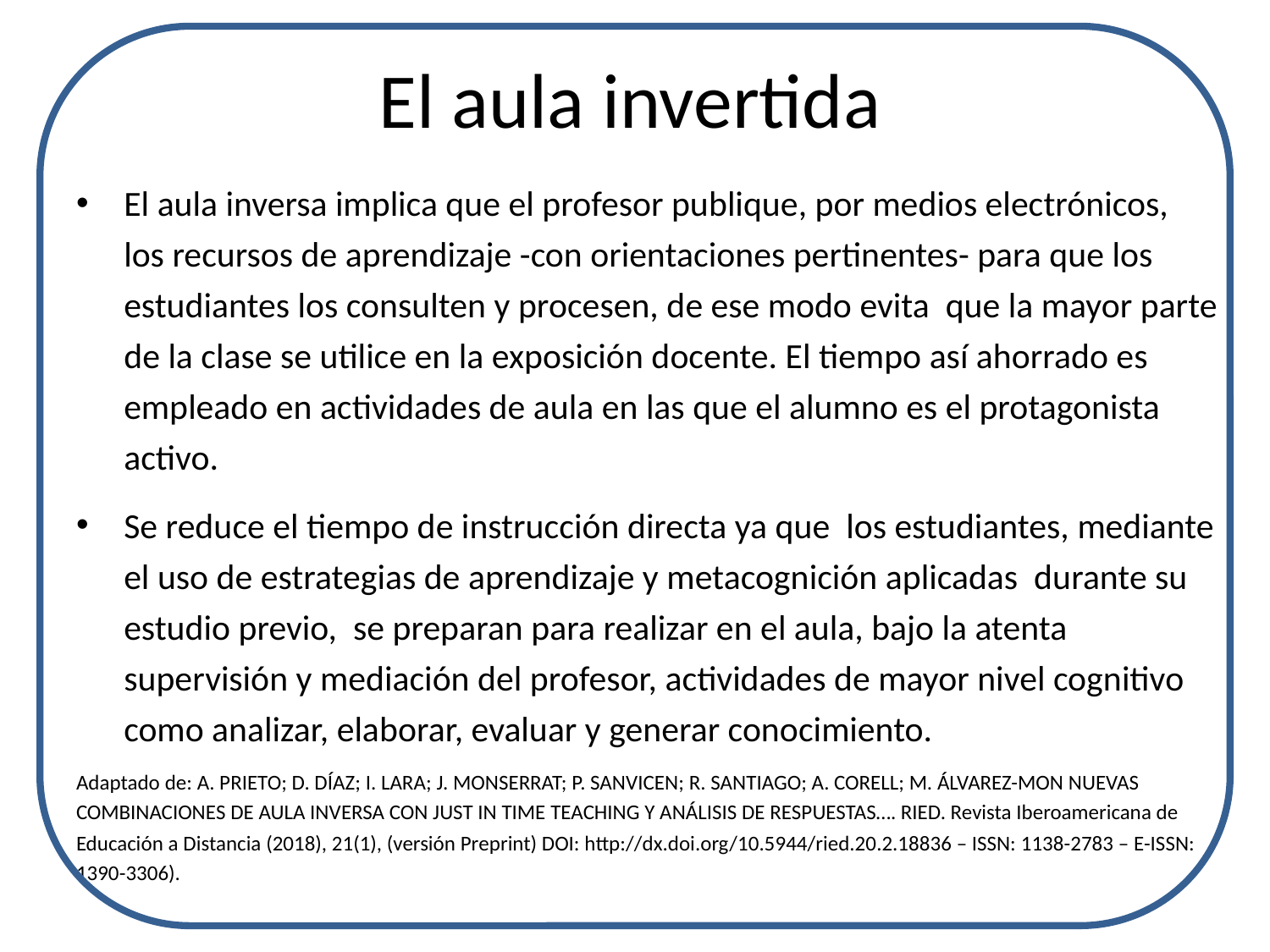

# El aula invertida
El aula inversa implica que el profesor publique, por medios electrónicos,  los recursos de aprendizaje -con orientaciones pertinentes- para que los estudiantes los consulten y procesen, de ese modo evita  que la mayor parte de la clase se utilice en la exposición docente. El tiempo así ahorrado es empleado en actividades de aula en las que el alumno es el protagonista activo.
Se reduce el tiempo de instrucción directa ya que  los estudiantes, mediante el uso de estrategias de aprendizaje y metacognición aplicadas  durante su estudio previo,  se preparan para realizar en el aula, bajo la atenta supervisión y mediación del profesor, actividades de mayor nivel cognitivo como analizar, elaborar, evaluar y generar conocimiento.
Adaptado de: A. PRIETO; D. DÍAZ; I. LARA; J. MONSERRAT; P. SANVICEN; R. SANTIAGO; A. CORELL; M. ÁLVAREZ-MON NUEVAS COMBINACIONES DE AULA INVERSA CON JUST IN TIME TEACHING Y ANÁLISIS DE RESPUESTAS…. RIED. Revista Iberoamericana de Educación a Distancia (2018), 21(1), (versión Preprint) DOI: http://dx.doi.org/10.5944/ried.20.2.18836 – ISSN: 1138-2783 – E-ISSN: 1390-3306).